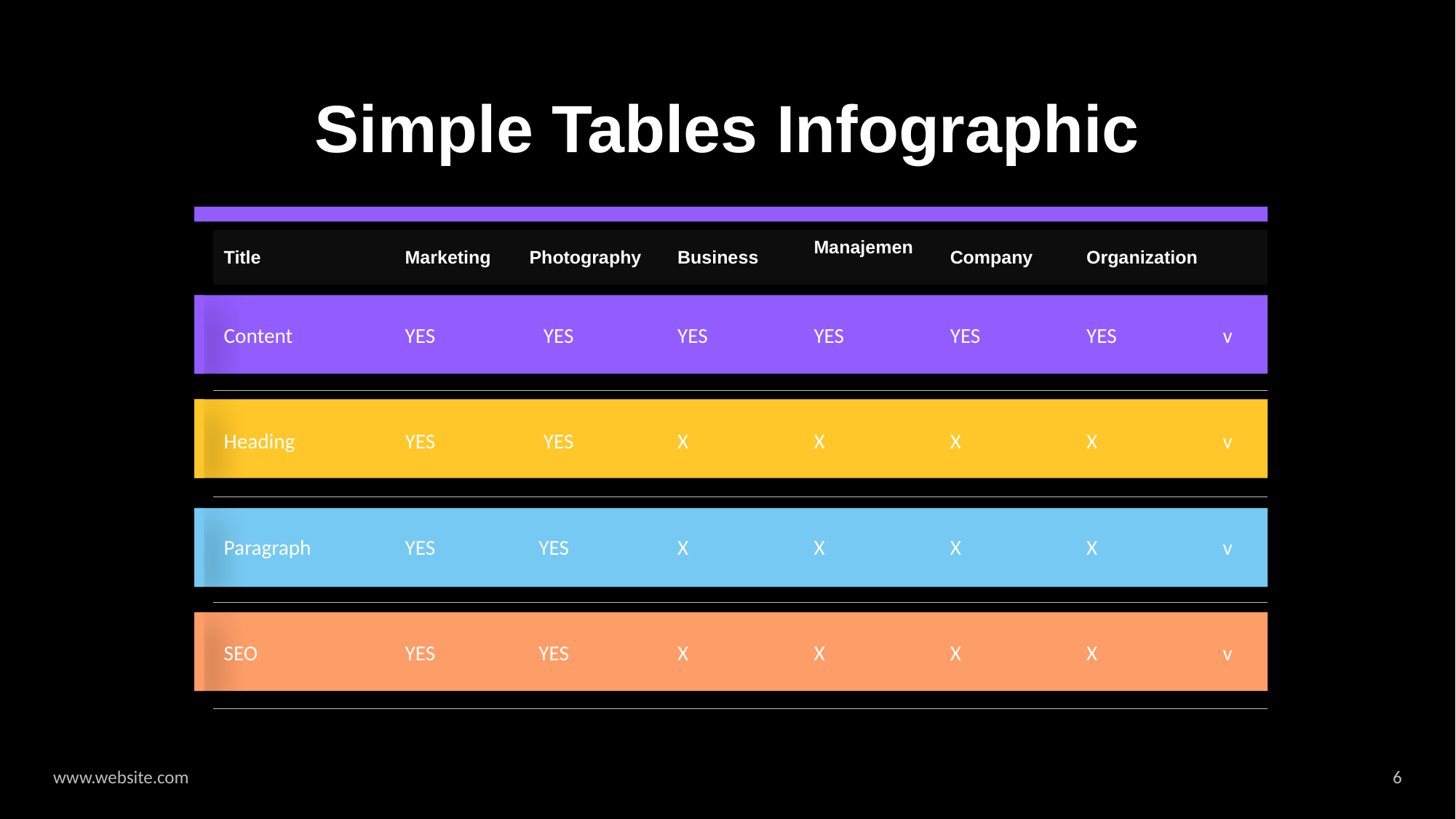

Simple Tables Infographic

| Title | Marketing | Photography | Business | Manajemen | Company | Organization |  |
| --- | --- | --- | --- | --- | --- | --- | --- |
| Content | YES | YES | YES | YES | YES | YES | v |
| Heading | YES | YES | X | X | X | X | v |
| Paragraph | YES | YES | X | X | X | X | v |
| SEO | YES | YES | X | X | X | X | v |